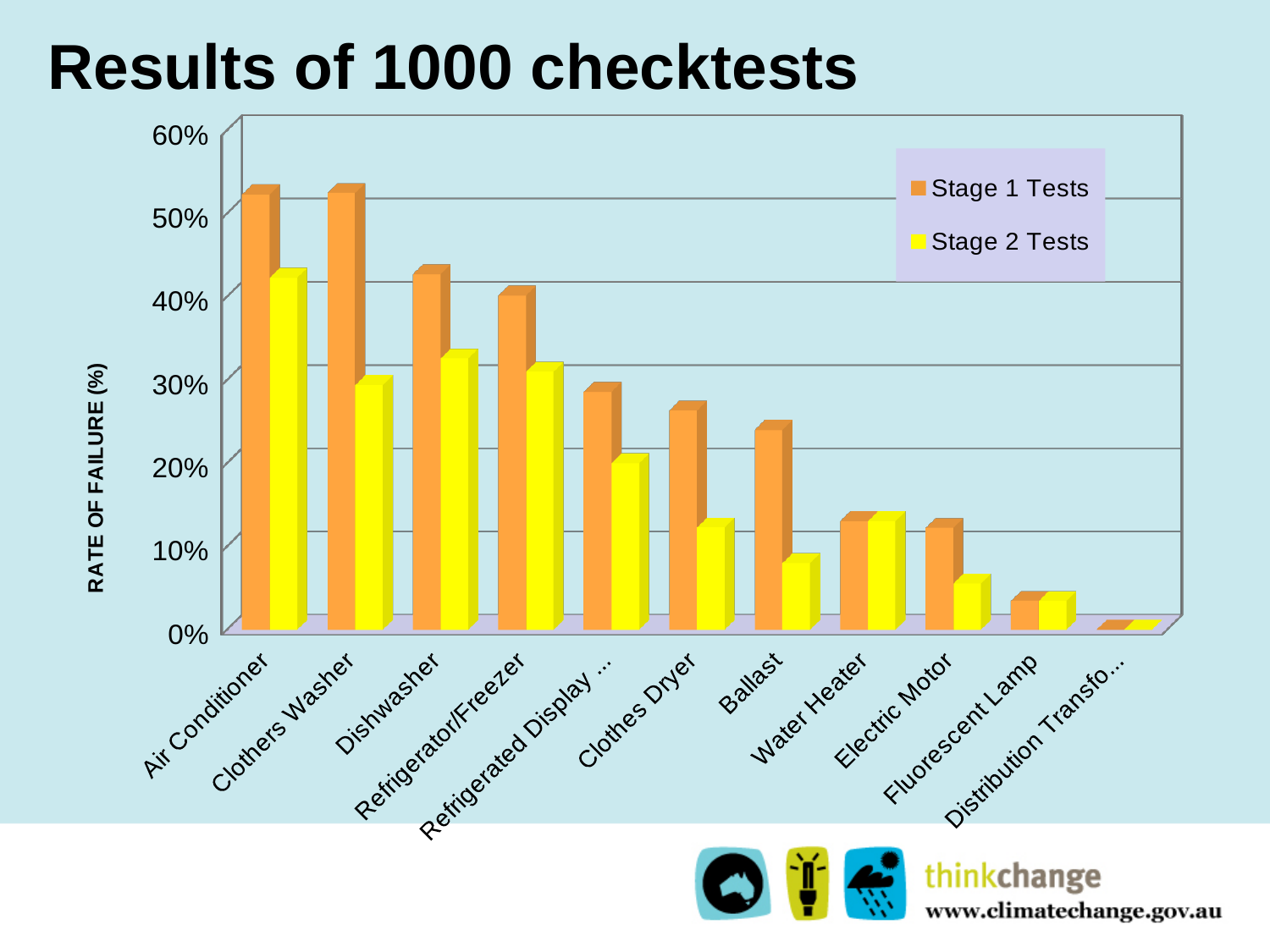

# Results of 1000 checktests

[unsupported chart]